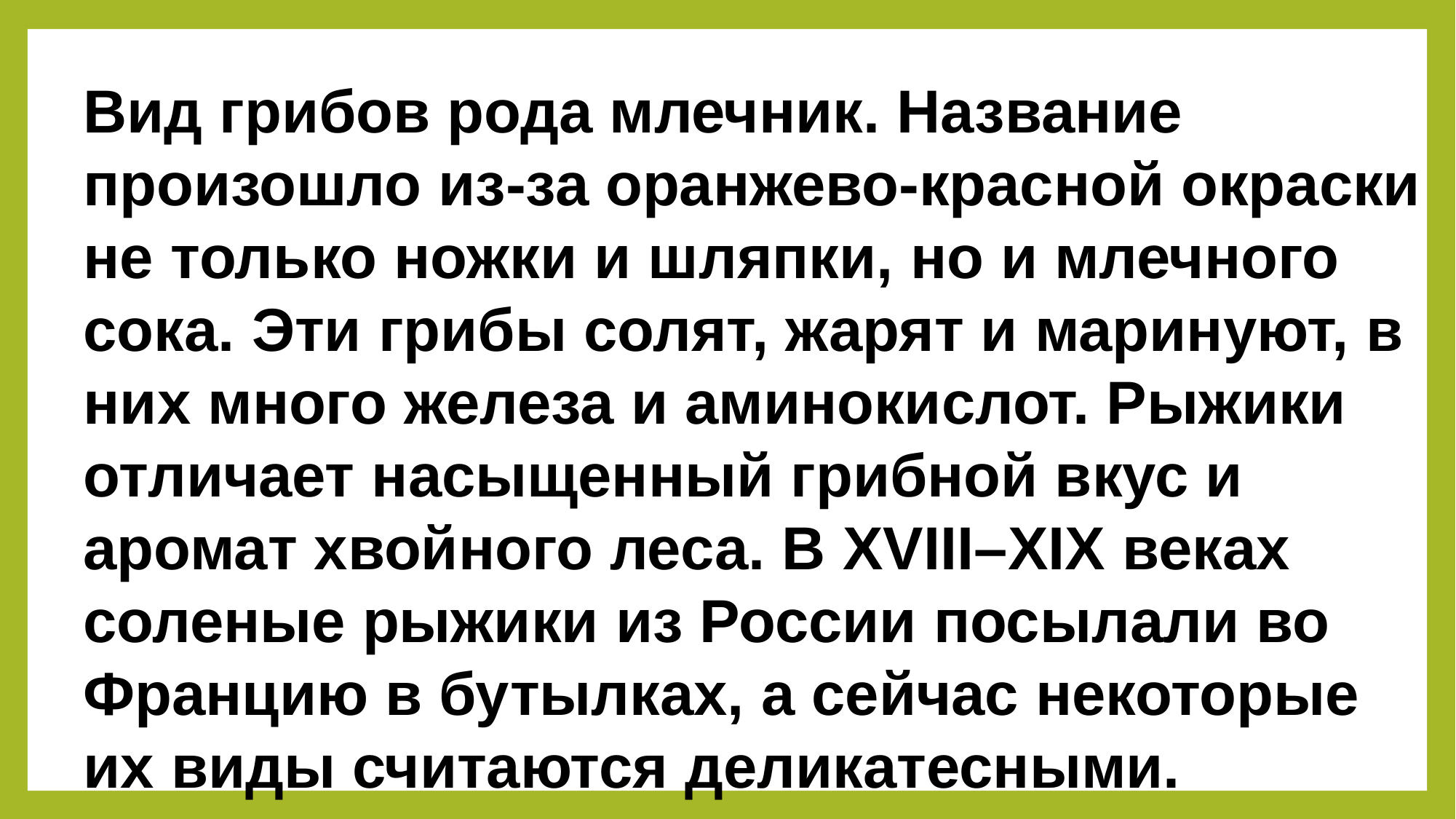

Вид грибов рода млечник. Название произошло из-за оранжево-красной окраски не только ножки и шляпки, но и млечного сока. Эти грибы солят, жарят и маринуют, в них много железа и аминокислот. Рыжики отличает насыщенный грибной вкус и аромат хвойного леса. В XVIII–XIX веках соленые рыжики из России посылали во Францию в бутылках, а сейчас некоторые их виды считаются деликатесными.